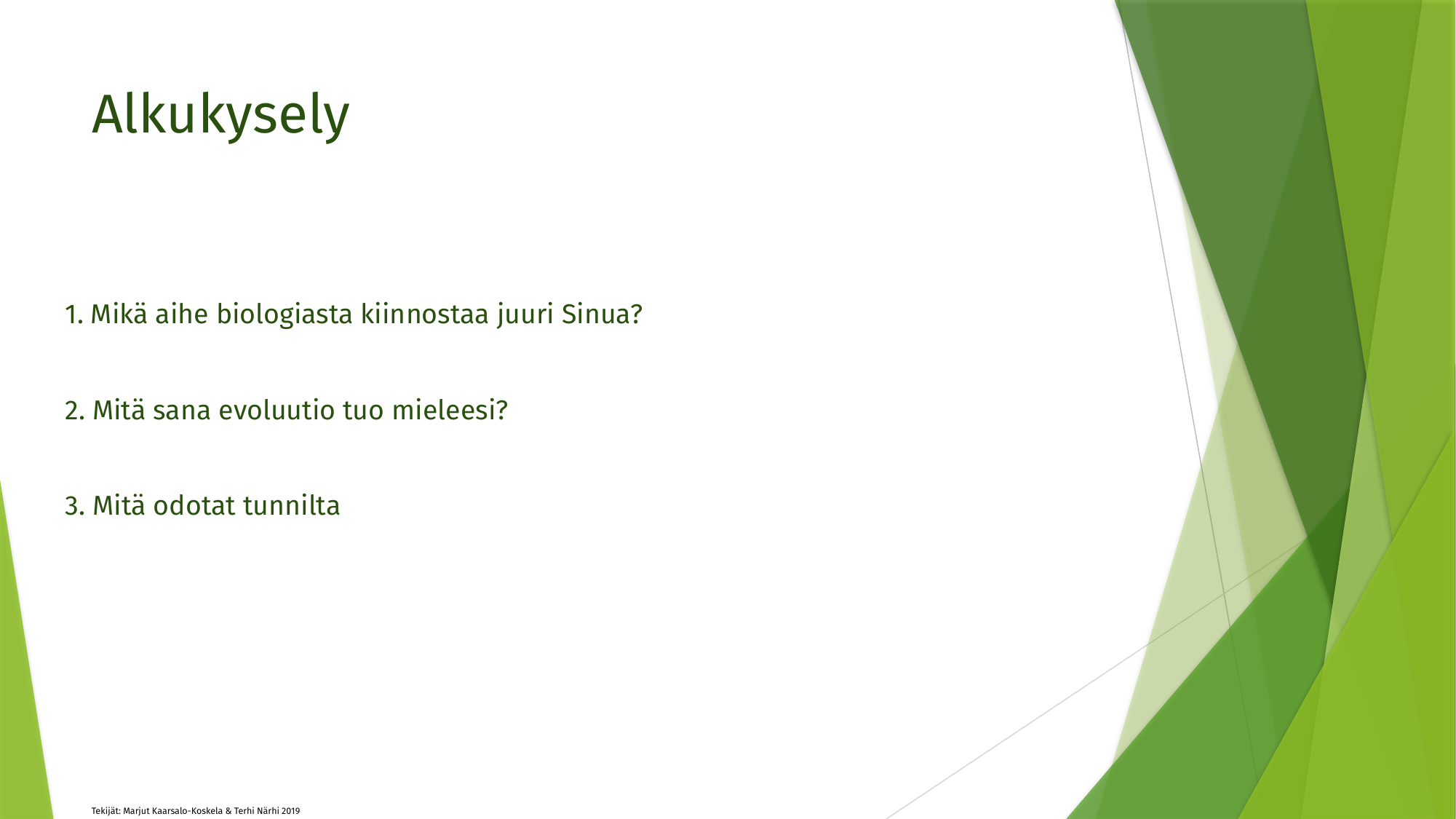

# Alkukysely

1. Mikä aihe biologiasta kiinnostaa juuri Sinua?

2. Mitä sana evoluutio tuo mieleesi?

3. Mitä odotat tunnilta